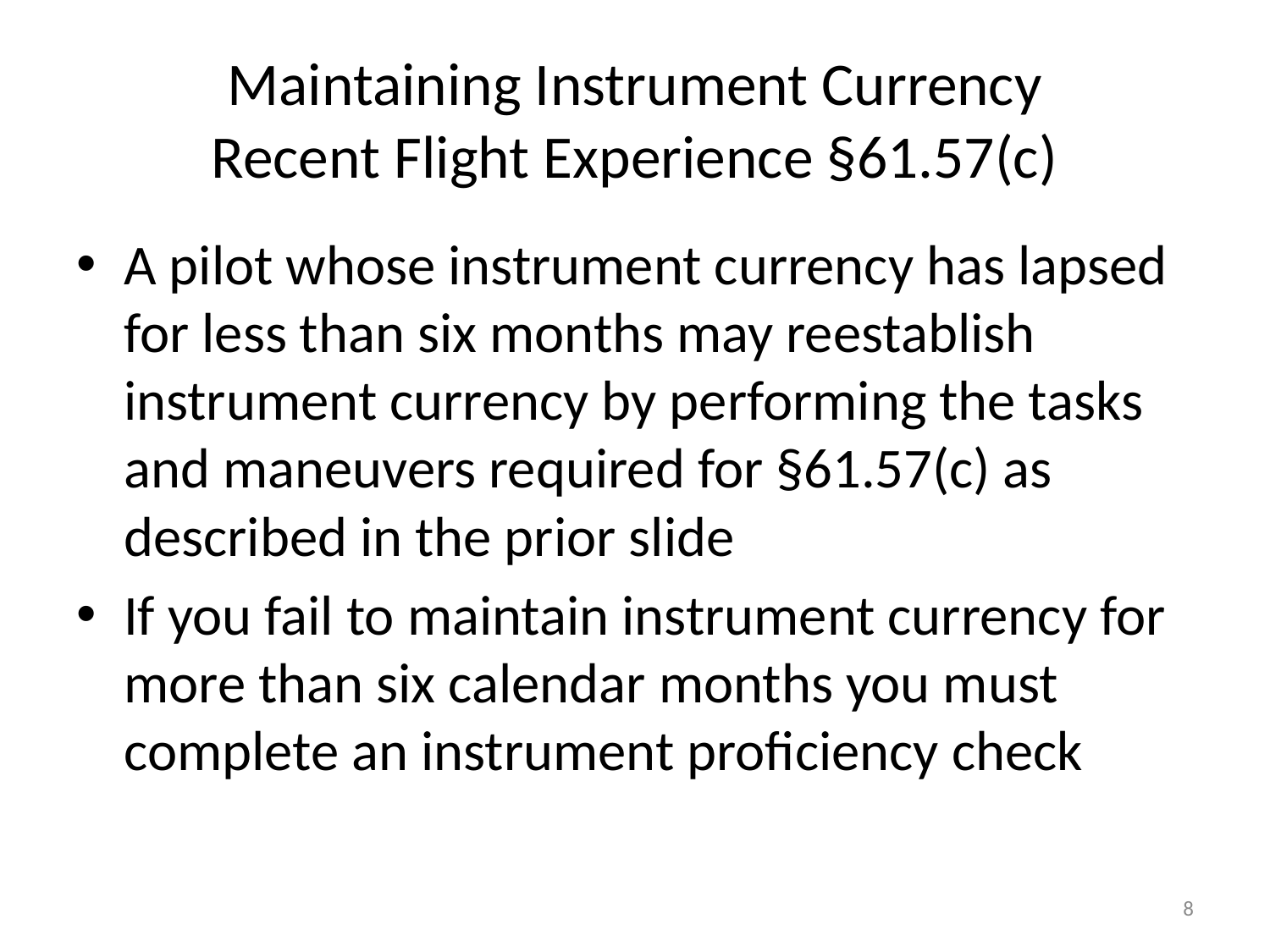

# Maintaining Instrument Currency Recent Flight Experience §61.57(c)
A pilot whose instrument currency has lapsed for less than six months may reestablish instrument currency by performing the tasks and maneuvers required for §61.57(c) as described in the prior slide
If you fail to maintain instrument currency for more than six calendar months you must complete an instrument proficiency check
8